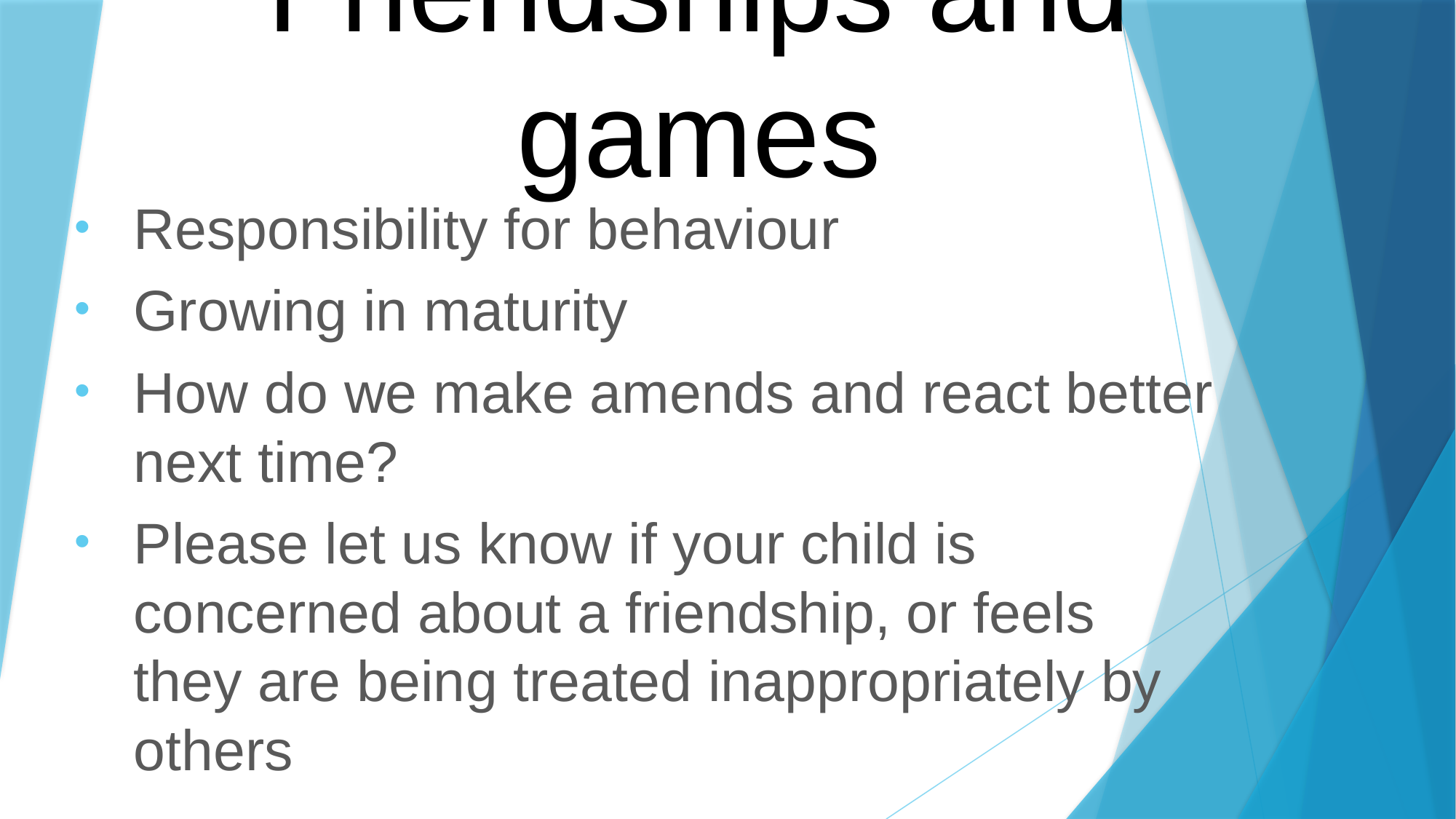

# Friendships and games
Responsibility for behaviour
Growing in maturity
How do we make amends and react better next time?
Please let us know if your child is concerned about a friendship, or feels they are being treated inappropriately by others